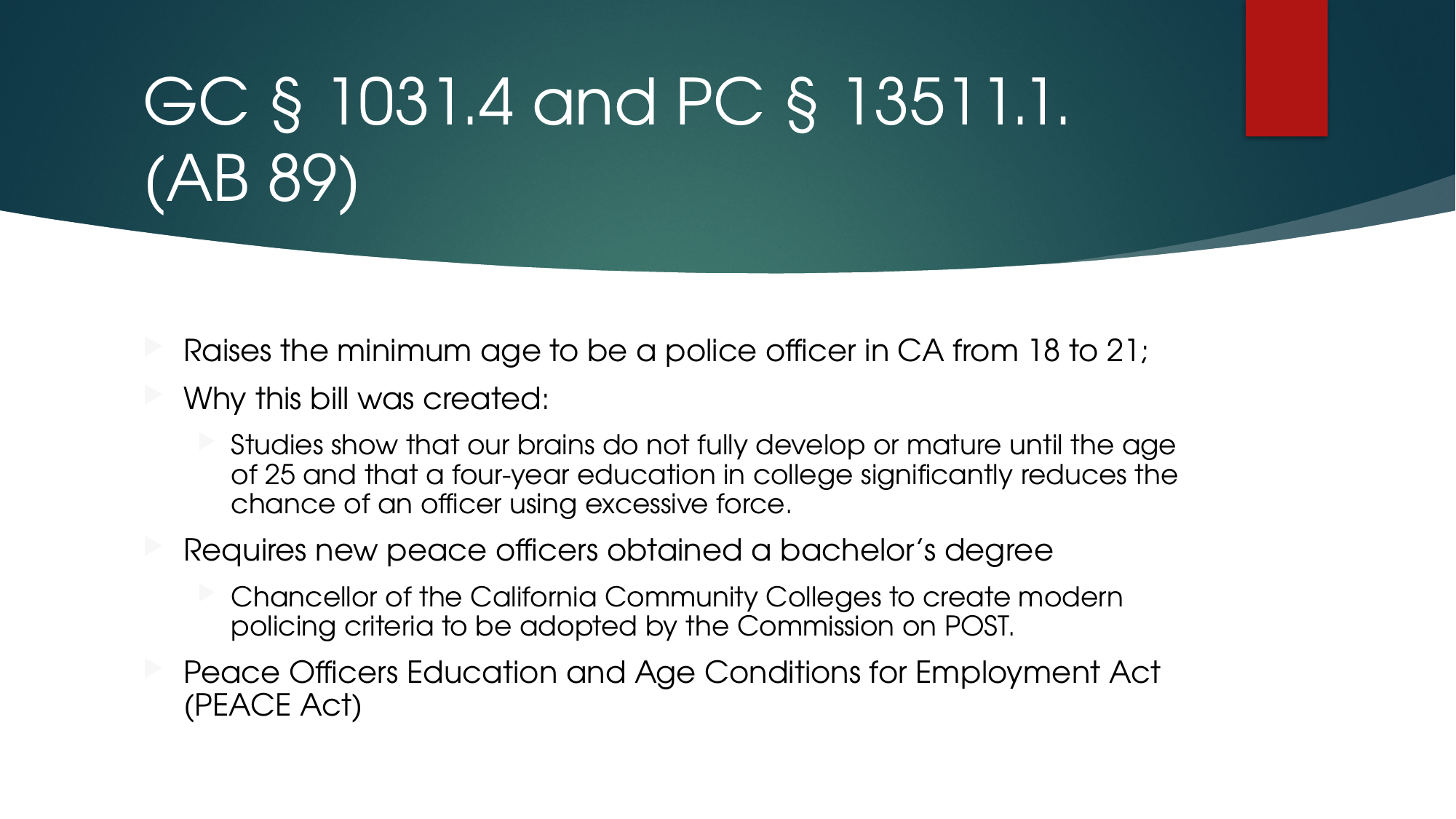

# GC § 1031.4 and PC § 13511.1. (AB 89)

Raises the minimum age to be a police officer in CA from 18 to 21;
Why this bill was created:
Studies show that our brains do not fully develop or mature until the age of 25 and that a four-year education in college significantly reduces the chance of an officer using excessive force.
Requires new peace officers obtained a bachelor’s degree
Chancellor of the California Community Colleges to create modern policing criteria to be adopted by the Commission on POST.
Peace Officers Education and Age Conditions for Employment Act (PEACE Act)